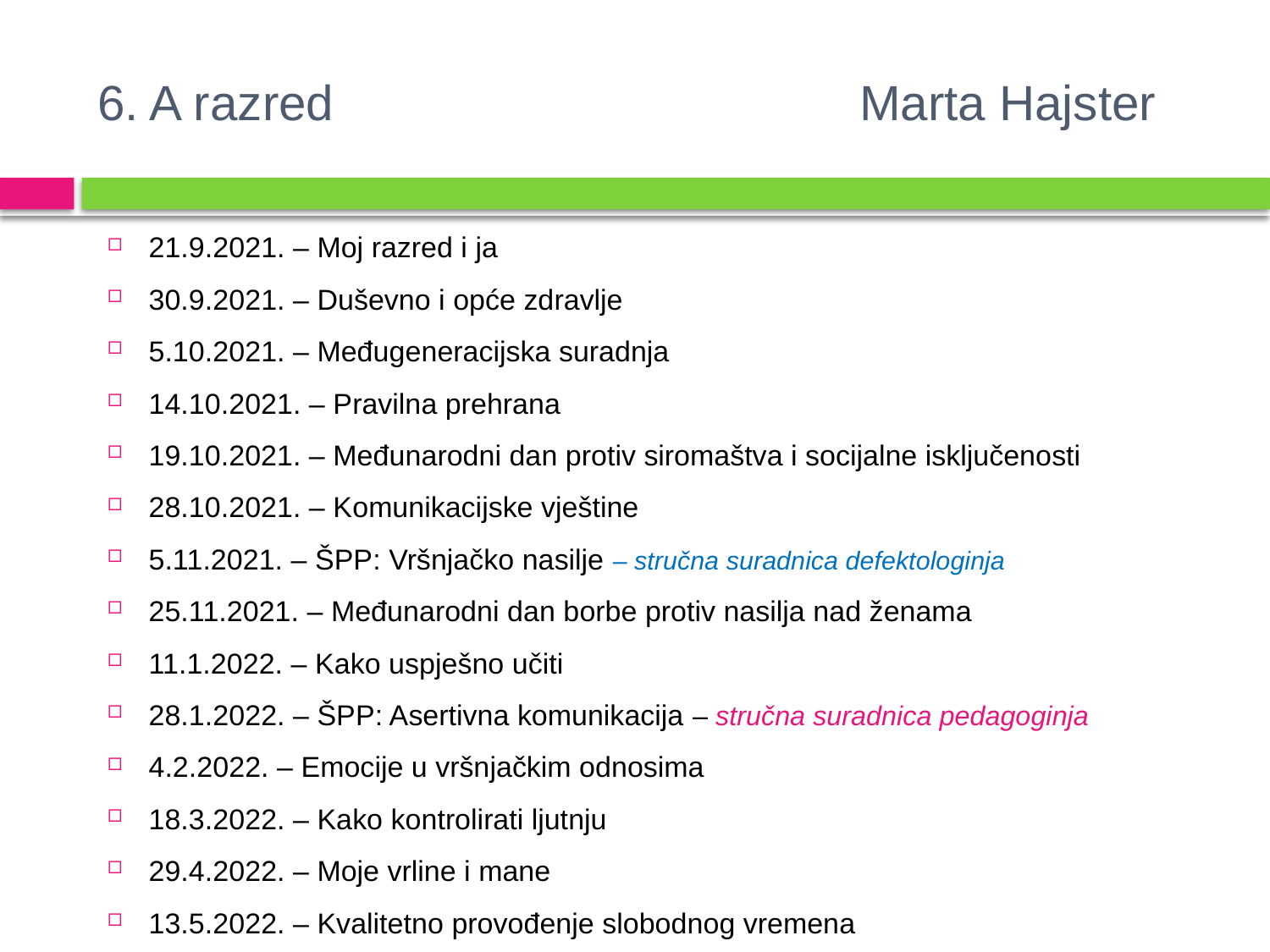

# 6. A razred                                	Marta Hajster
21.9.2021. – Moj razred i ja
30.9.2021. – Duševno i opće zdravlje
5.10.2021. – Međugeneracijska suradnja
14.10.2021. – Pravilna prehrana
19.10.2021. – Međunarodni dan protiv siromaštva i socijalne isključenosti
28.10.2021. – Komunikacijske vještine
5.11.2021. – ŠPP: Vršnjačko nasilje – stručna suradnica defektologinja
25.11.2021. – Međunarodni dan borbe protiv nasilja nad ženama
11.1.2022. – Kako uspješno učiti
28.1.2022. – ŠPP: Asertivna komunikacija – stručna suradnica pedagoginja
4.2.2022. – Emocije u vršnjačkim odnosima
18.3.2022. – Kako kontrolirati ljutnju
29.4.2022. – Moje vrline i mane
13.5.2022. – Kvalitetno provođenje slobodnog vremena